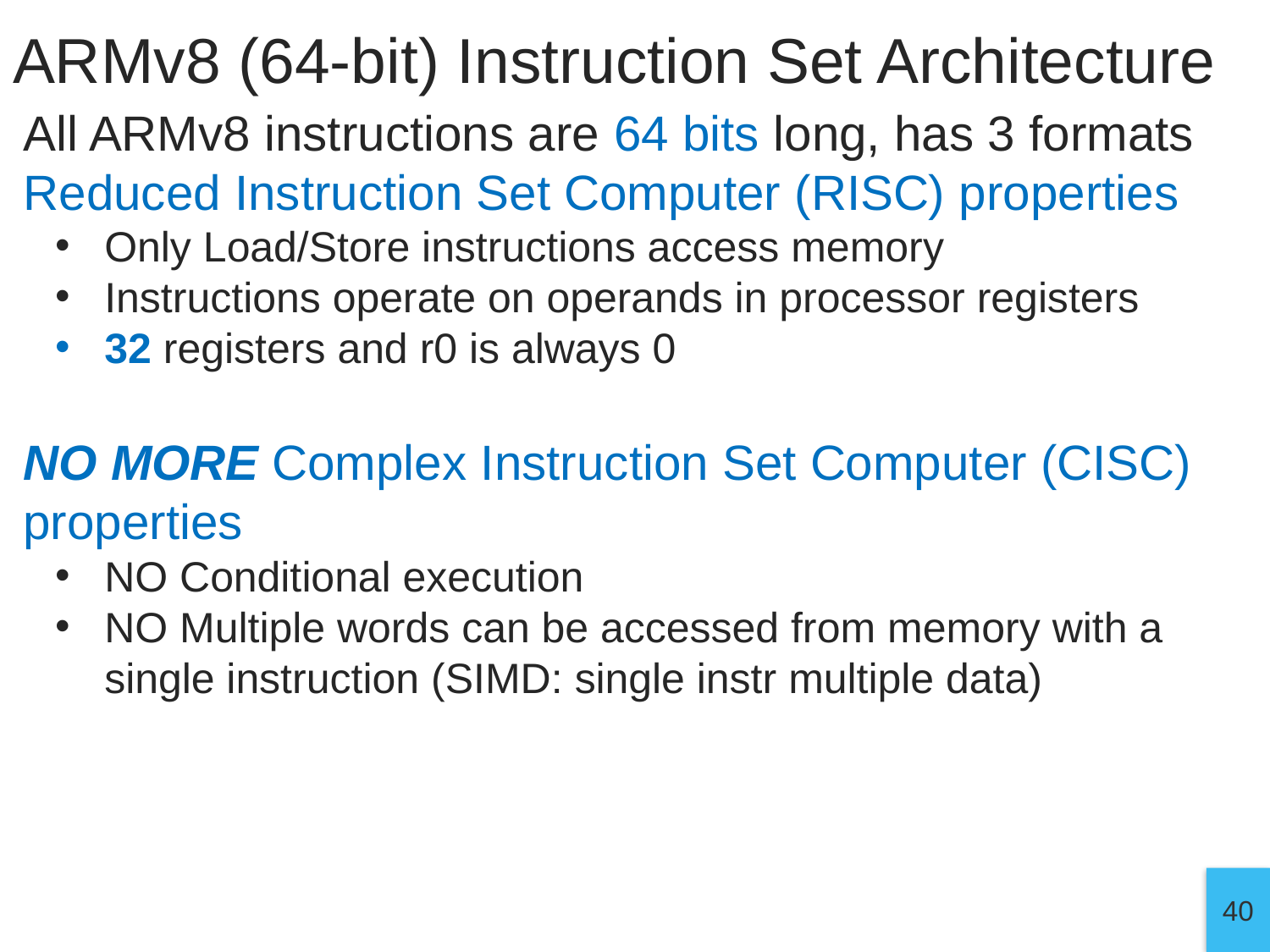

# ARMv8 (64-bit) Instruction Set Architecture
All ARMv8 instructions are 64 bits long, has 3 formats
Reduced Instruction Set Computer (RISC) properties
Only Load/Store instructions access memory
Instructions operate on operands in processor registers
32 registers and r0 is always 0

NO MORE Complex Instruction Set Computer (CISC) properties
NO Conditional execution
NO Multiple words can be accessed from memory with a single instruction (SIMD: single instr multiple data)

40